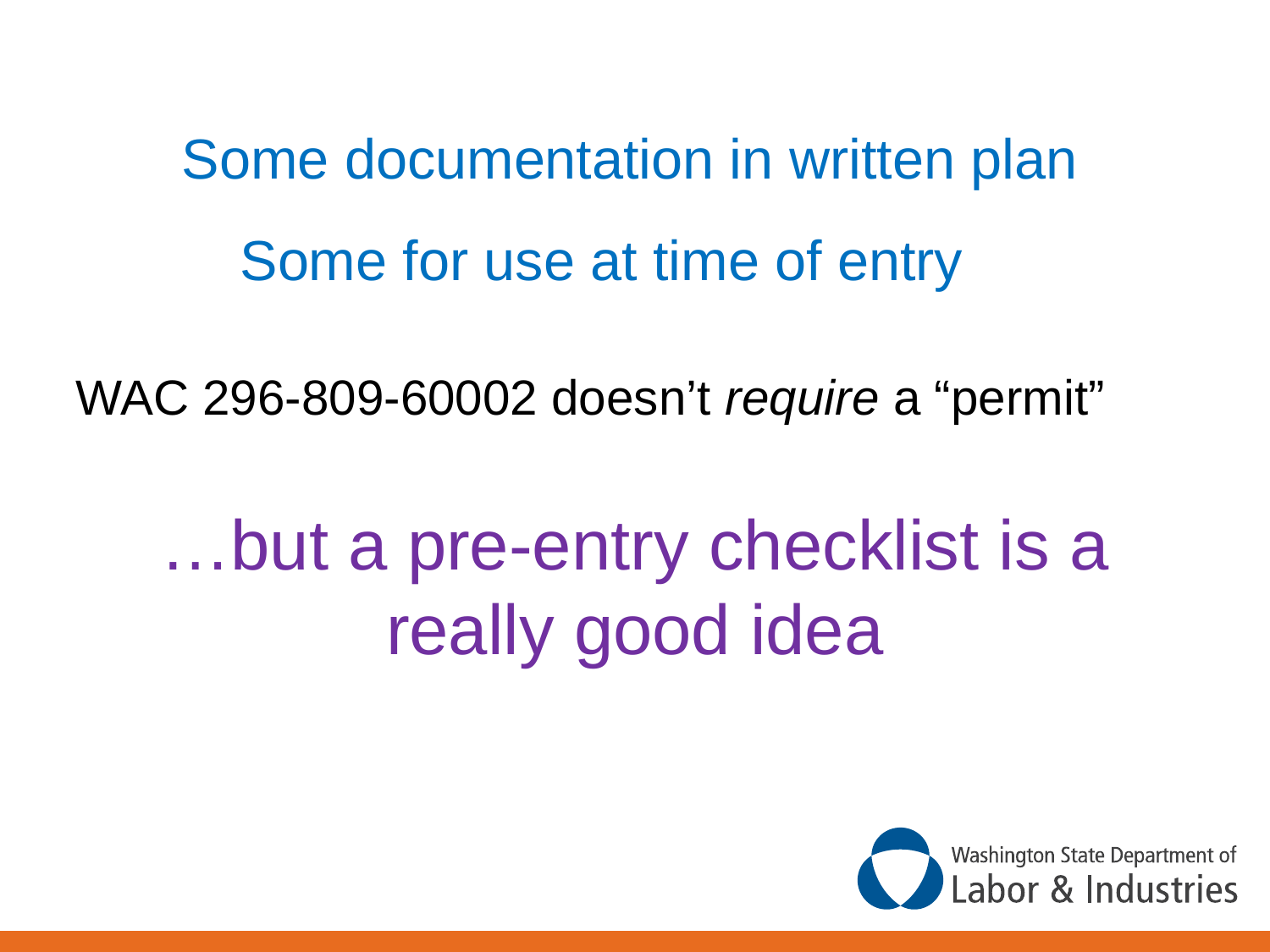

Some documentation in written plan
Some for use at time of entry
WAC 296-809-60002 doesn’t require a “permit”
…but a pre-entry checklist is a really good idea